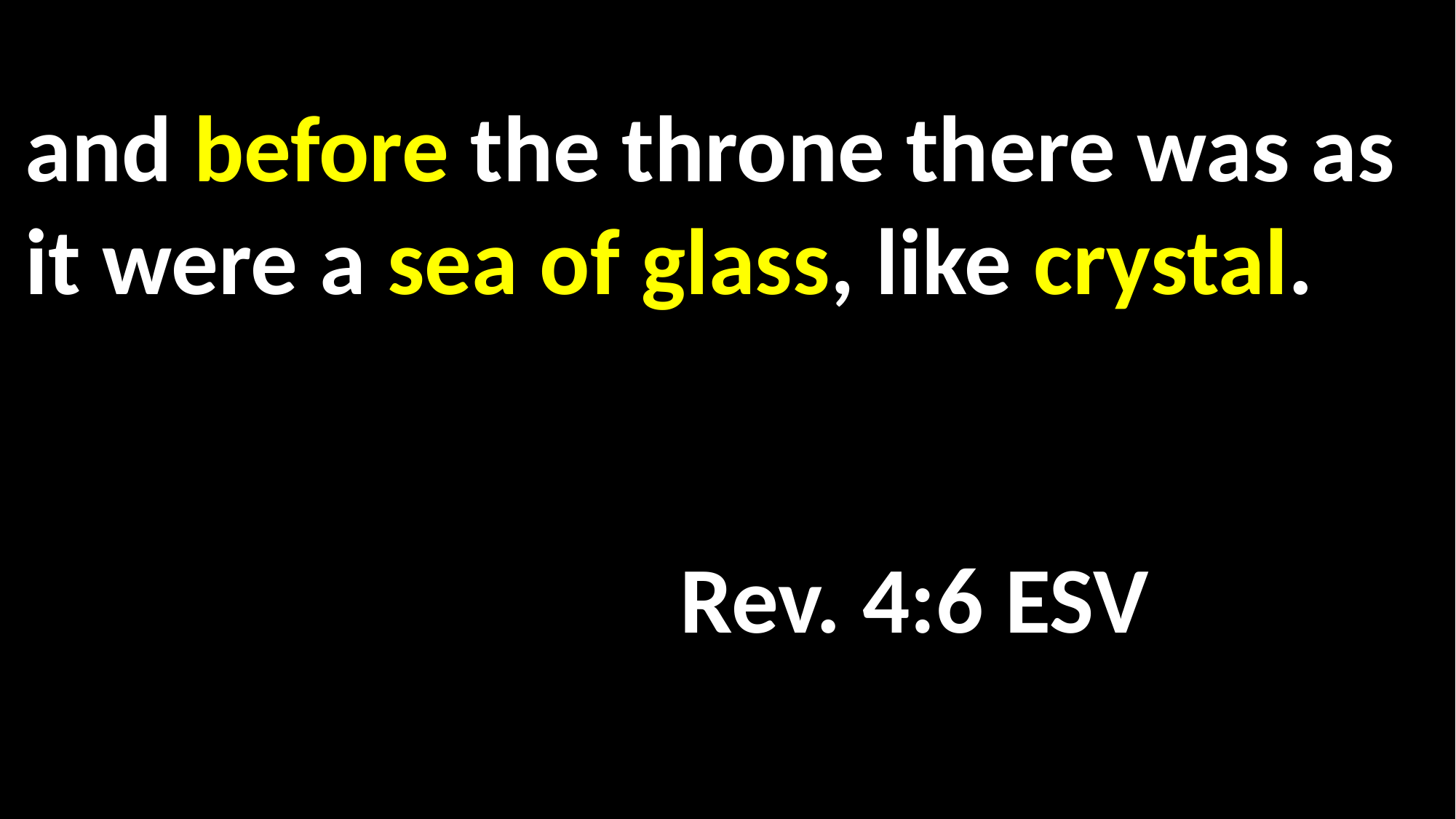

and before the throne there was as it were a sea of glass, like crystal. 										            														 								Rev. 4:6 ESV